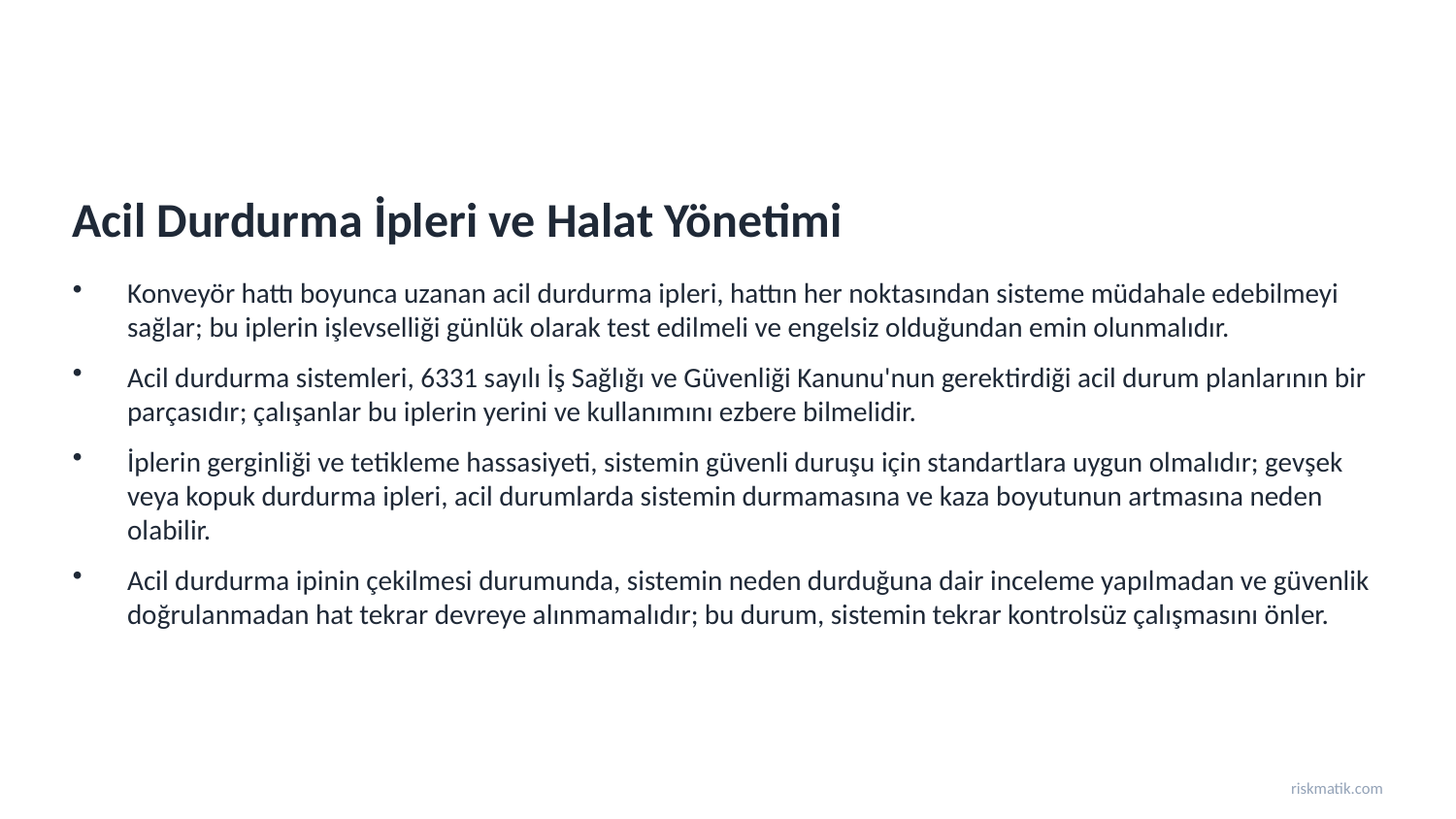

Acil Durdurma İpleri ve Halat Yönetimi
Konveyör hattı boyunca uzanan acil durdurma ipleri, hattın her noktasından sisteme müdahale edebilmeyi sağlar; bu iplerin işlevselliği günlük olarak test edilmeli ve engelsiz olduğundan emin olunmalıdır.
Acil durdurma sistemleri, 6331 sayılı İş Sağlığı ve Güvenliği Kanunu'nun gerektirdiği acil durum planlarının bir parçasıdır; çalışanlar bu iplerin yerini ve kullanımını ezbere bilmelidir.
İplerin gerginliği ve tetikleme hassasiyeti, sistemin güvenli duruşu için standartlara uygun olmalıdır; gevşek veya kopuk durdurma ipleri, acil durumlarda sistemin durmamasına ve kaza boyutunun artmasına neden olabilir.
Acil durdurma ipinin çekilmesi durumunda, sistemin neden durduğuna dair inceleme yapılmadan ve güvenlik doğrulanmadan hat tekrar devreye alınmamalıdır; bu durum, sistemin tekrar kontrolsüz çalışmasını önler.
riskmatik.com